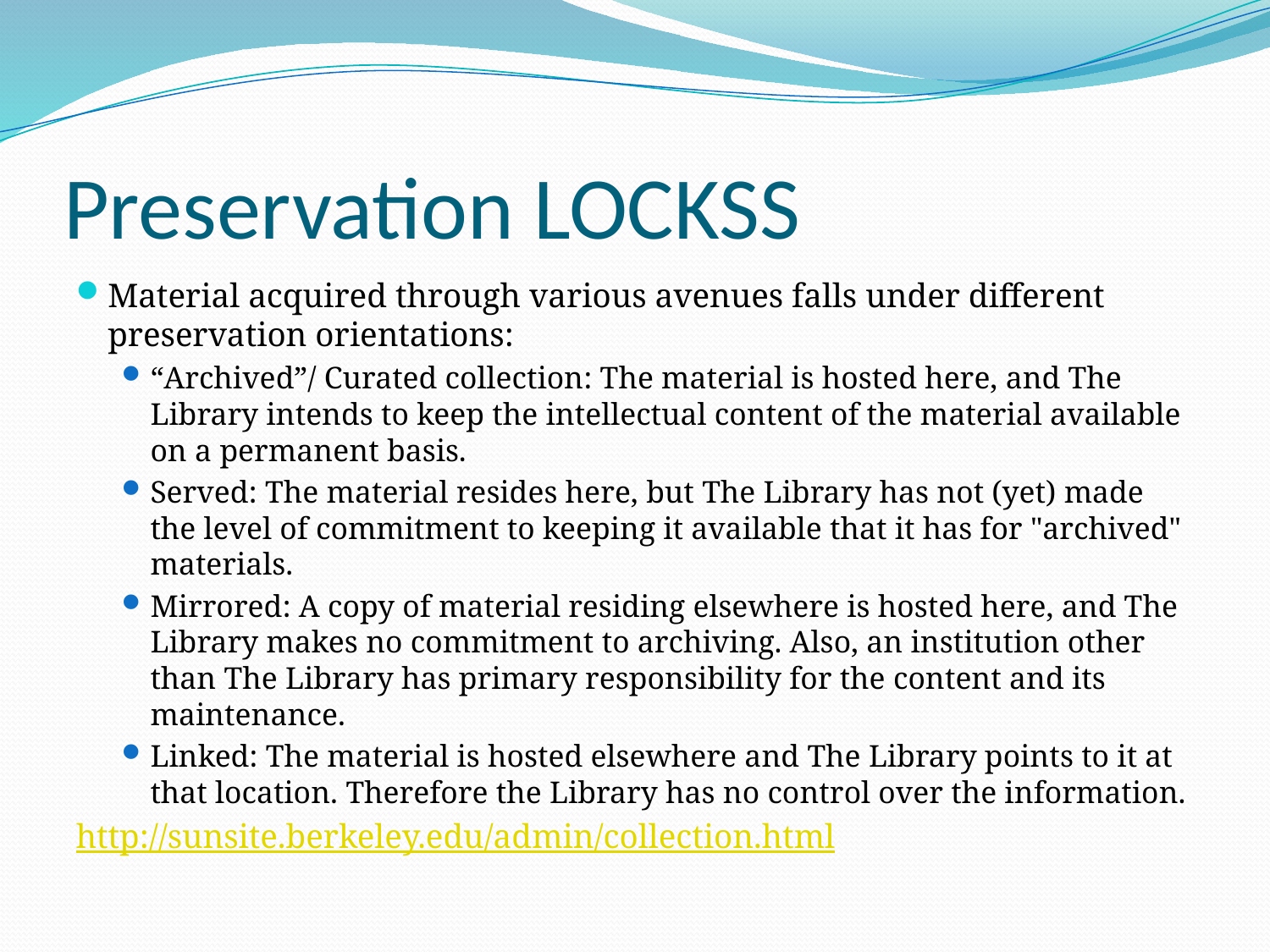

# Preservation LOCKSS
Material acquired through various avenues falls under different preservation orientations:
“Archived”/ Curated collection: The material is hosted here, and The Library intends to keep the intellectual content of the material available on a permanent basis.
Served: The material resides here, but The Library has not (yet) made the level of commitment to keeping it available that it has for "archived" materials.
Mirrored: A copy of material residing elsewhere is hosted here, and The Library makes no commitment to archiving. Also, an institution other than The Library has primary responsibility for the content and its maintenance.
Linked: The material is hosted elsewhere and The Library points to it at that location. Therefore the Library has no control over the information.
http://sunsite.berkeley.edu/admin/collection.html